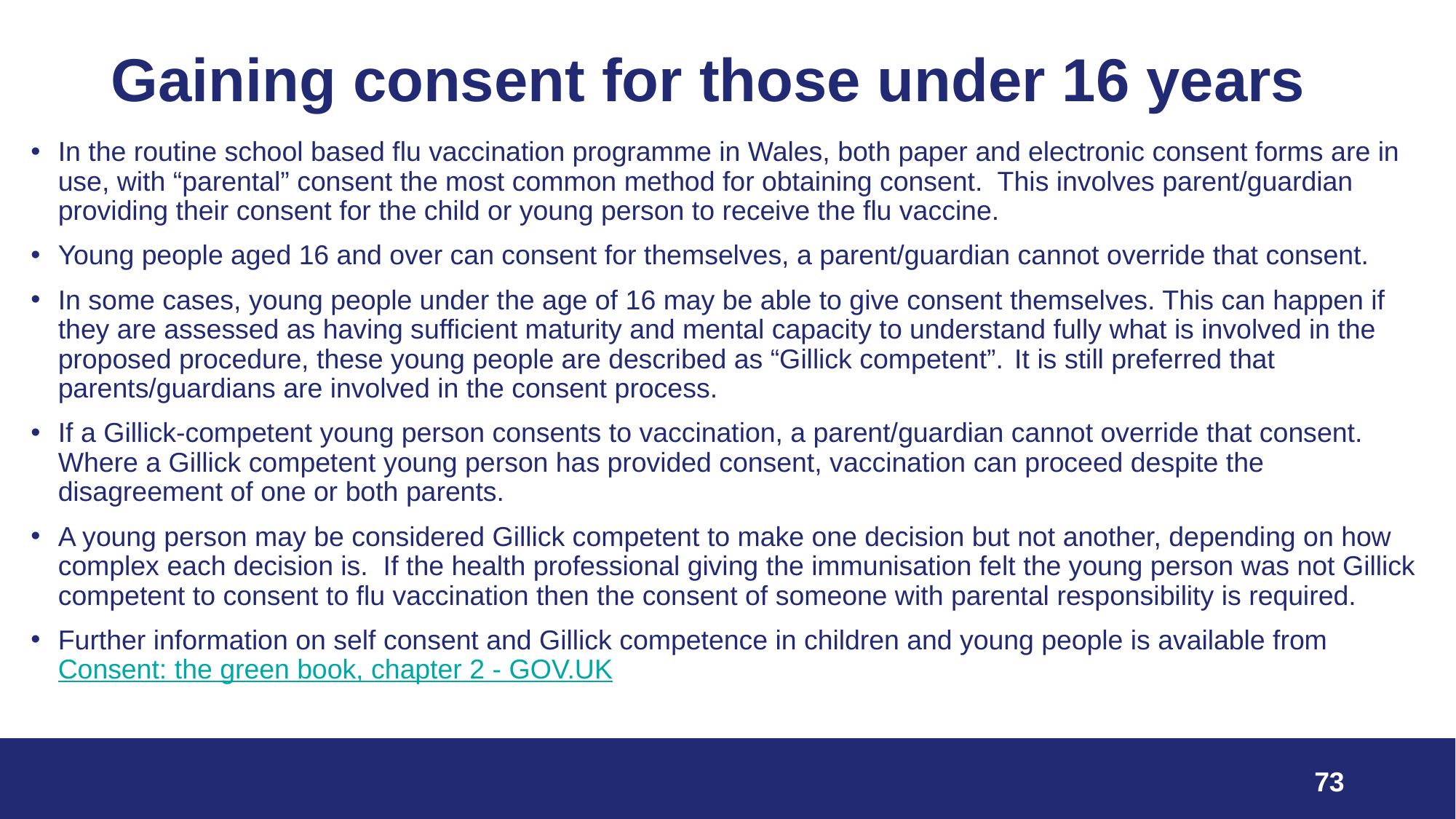

# Gaining consent for those under 16 years
In the routine school based flu vaccination programme in Wales, both paper and electronic consent forms are in use, with “parental” consent the most common method for obtaining consent.  This involves parent/guardian providing their consent for the child or young person to receive the flu vaccine.
Young people aged 16 and over can consent for themselves, a parent/guardian cannot override that consent.
In some cases, young people under the age of 16 may be able to give consent themselves. This can happen if they are assessed as having sufficient maturity and mental capacity to understand fully what is involved in the proposed procedure, these young people are described as “Gillick competent”.  It is still preferred that parents/guardians are involved in the consent process.
If a Gillick-competent young person consents to vaccination, a parent/guardian cannot override that consent. Where a Gillick competent young person has provided consent, vaccination can proceed despite the disagreement of one or both parents.
A young person may be considered Gillick competent to make one decision but not another, depending on how complex each decision is.  If the health professional giving the immunisation felt the young person was not Gillick competent to consent to flu vaccination then the consent of someone with parental responsibility is required.
Further information on self consent and Gillick competence in children and young people is available from  Consent: the green book, chapter 2 - GOV.UK
73